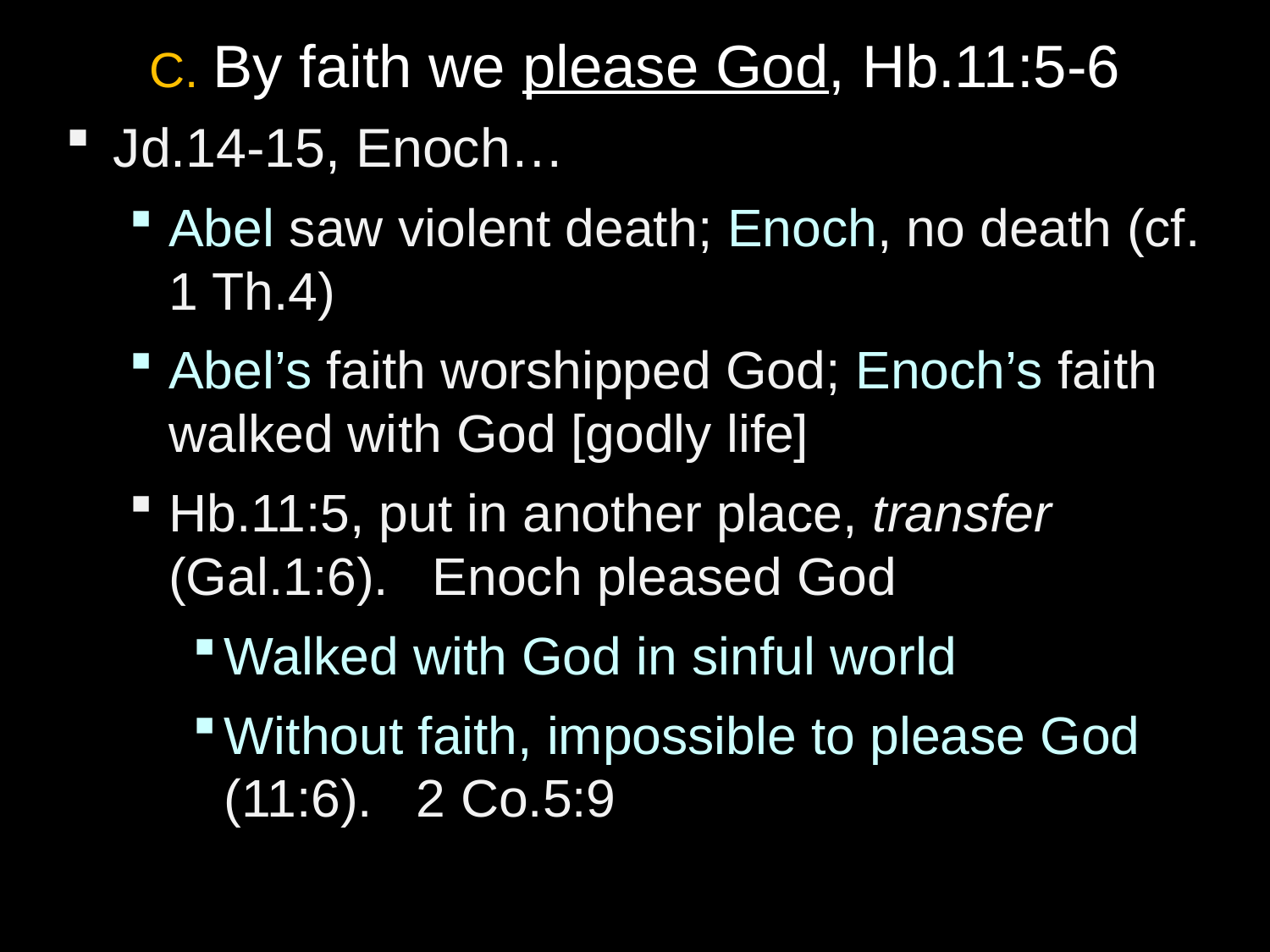

# C. By faith we please God, Hb.11:5-6
Jd.14-15, Enoch…
Abel saw violent death; Enoch, no death (cf. 1 Th.4)
Abel’s faith worshipped God; Enoch’s faith walked with God [godly life]
Hb.11:5, put in another place, transfer (Gal.1:6).   Enoch pleased God
Walked with God in sinful world
Without faith, impossible to please God (11:6).   2 Co.5:9